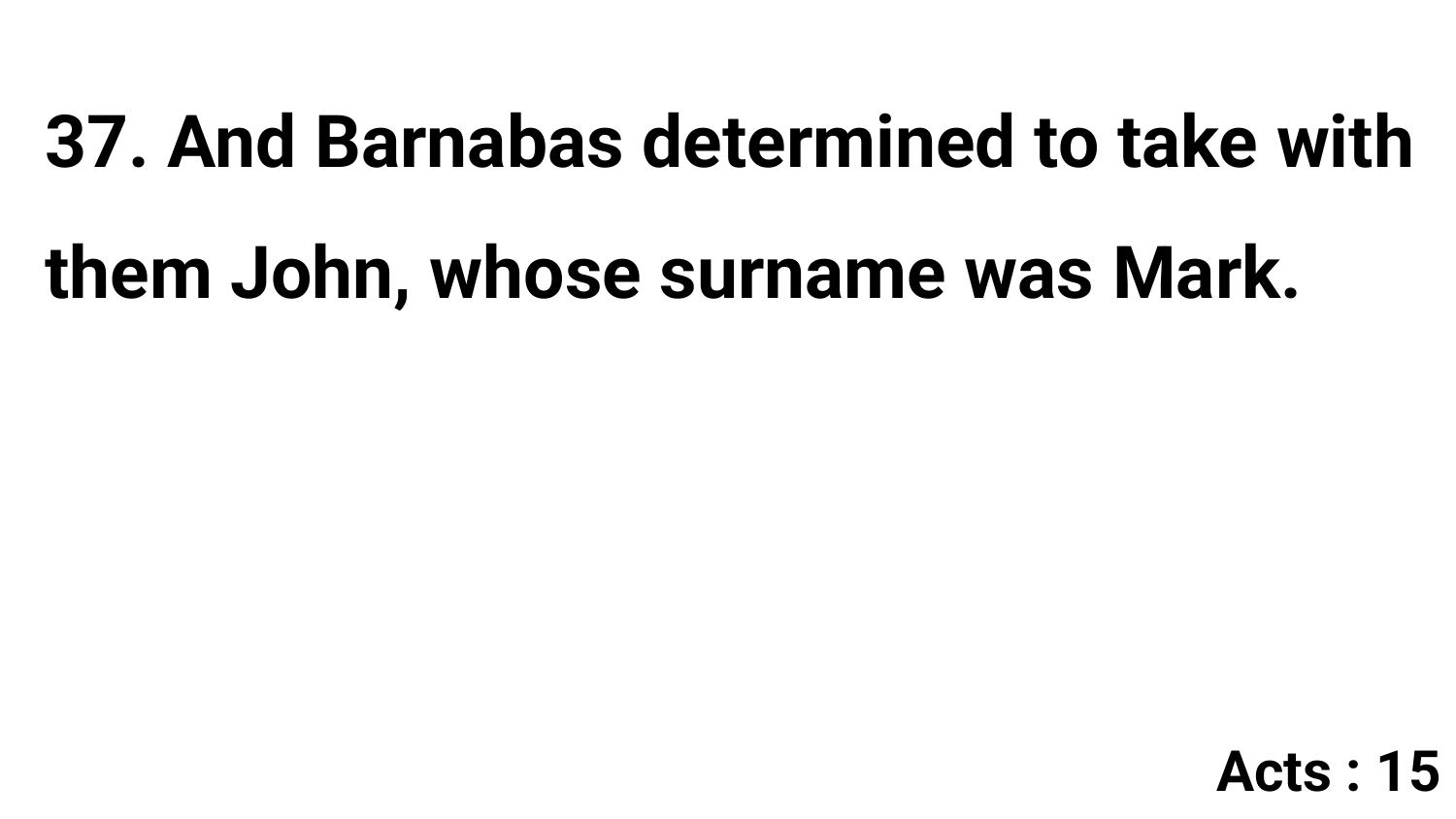

37. And Barnabas determined to take with them John, whose surname was Mark.
Acts : 15